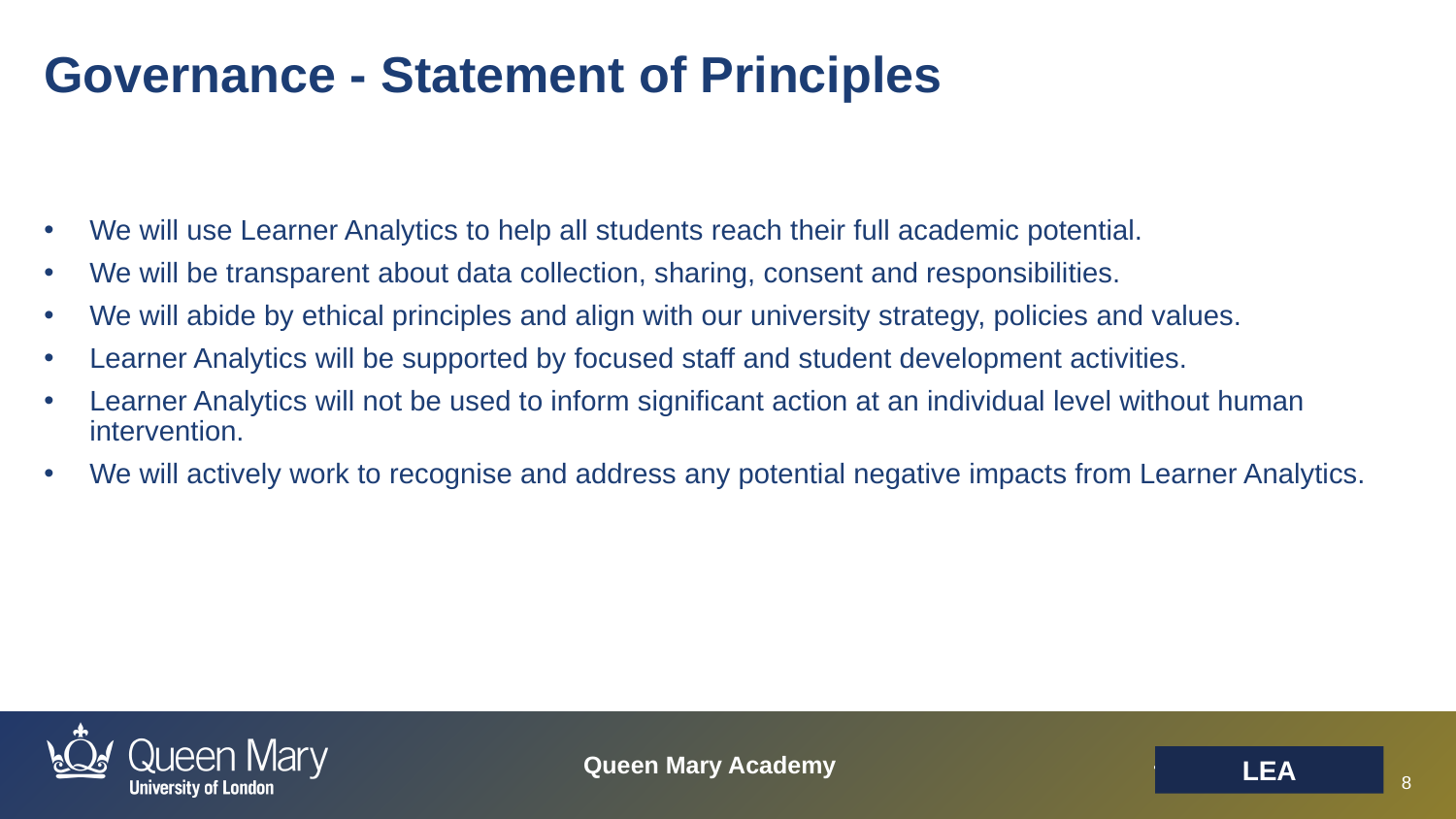

Governance - Statement of Principles
We will use Learner Analytics to help all students reach their full academic potential.
We will be transparent about data collection, sharing, consent and responsibilities.
We will abide by ethical principles and align with our university strategy, policies and values.
Learner Analytics will be supported by focused staff and student development activities.
Learner Analytics will not be used to inform significant action at an individual level without human intervention.
We will actively work to recognise and address any potential negative impacts from Learner Analytics.

LEA